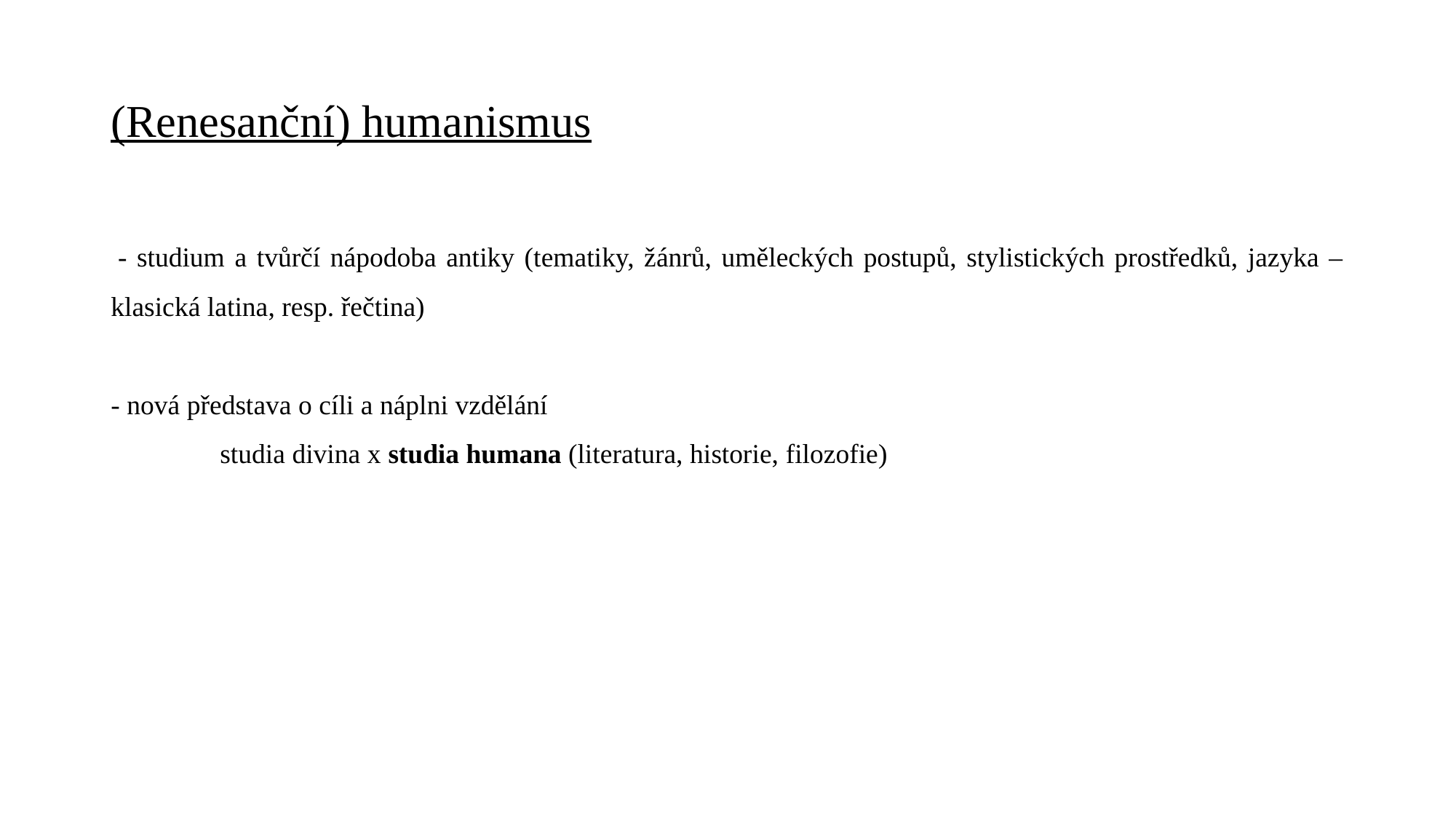

# (Renesanční) humanismus
 - studium a tvůrčí nápodoba antiky (tematiky, žánrů, uměleckých postupů, stylistických prostředků, jazyka – klasická latina, resp. řečtina)

- nová představa o cíli a náplni vzdělání
	studia divina x studia humana (literatura, historie, filozofie)